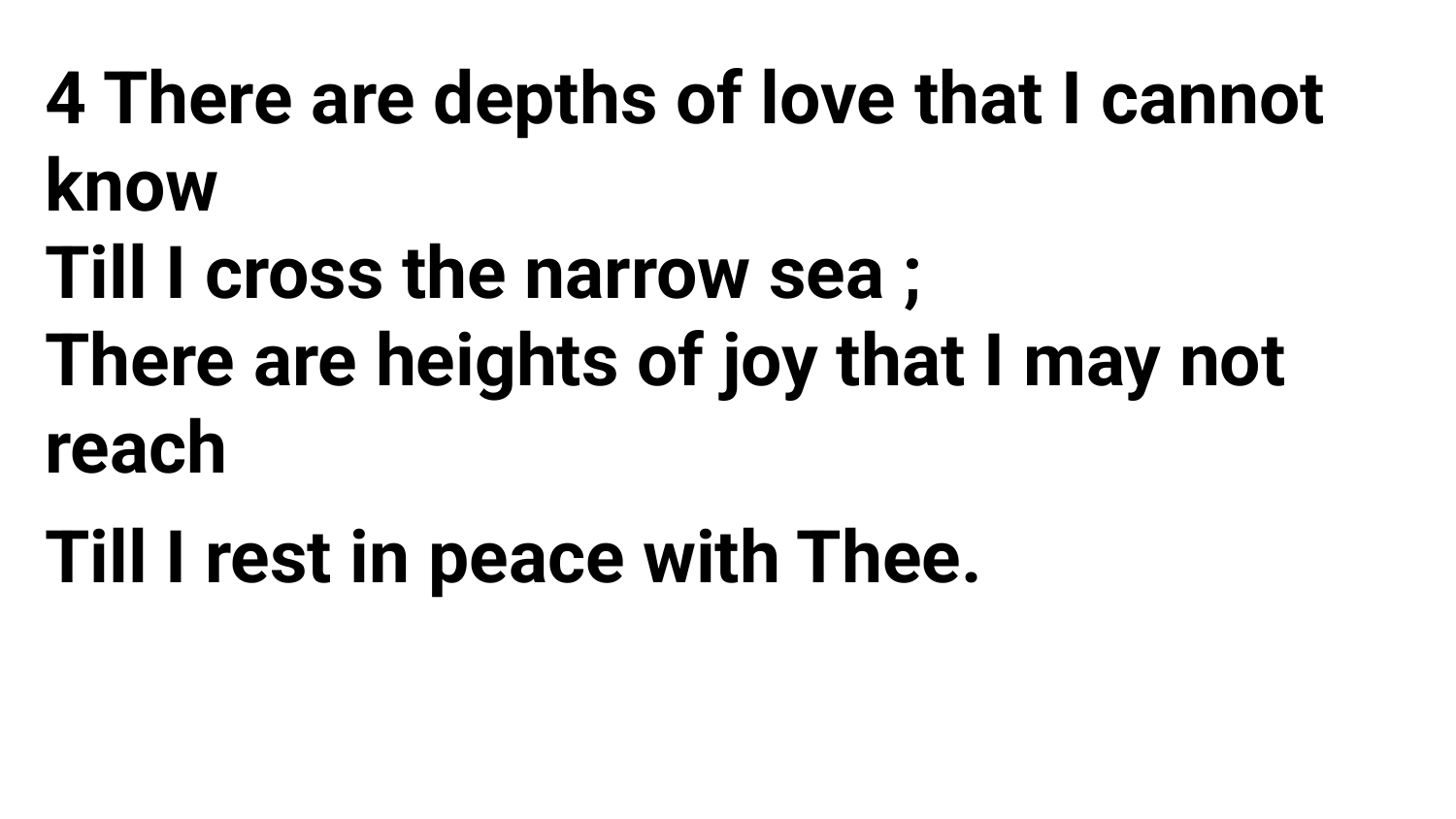

4 There are depths of love that I cannot know
Till I cross the narrow sea ;
There are heights of joy that I may not reach
Till I rest in peace with Thee.